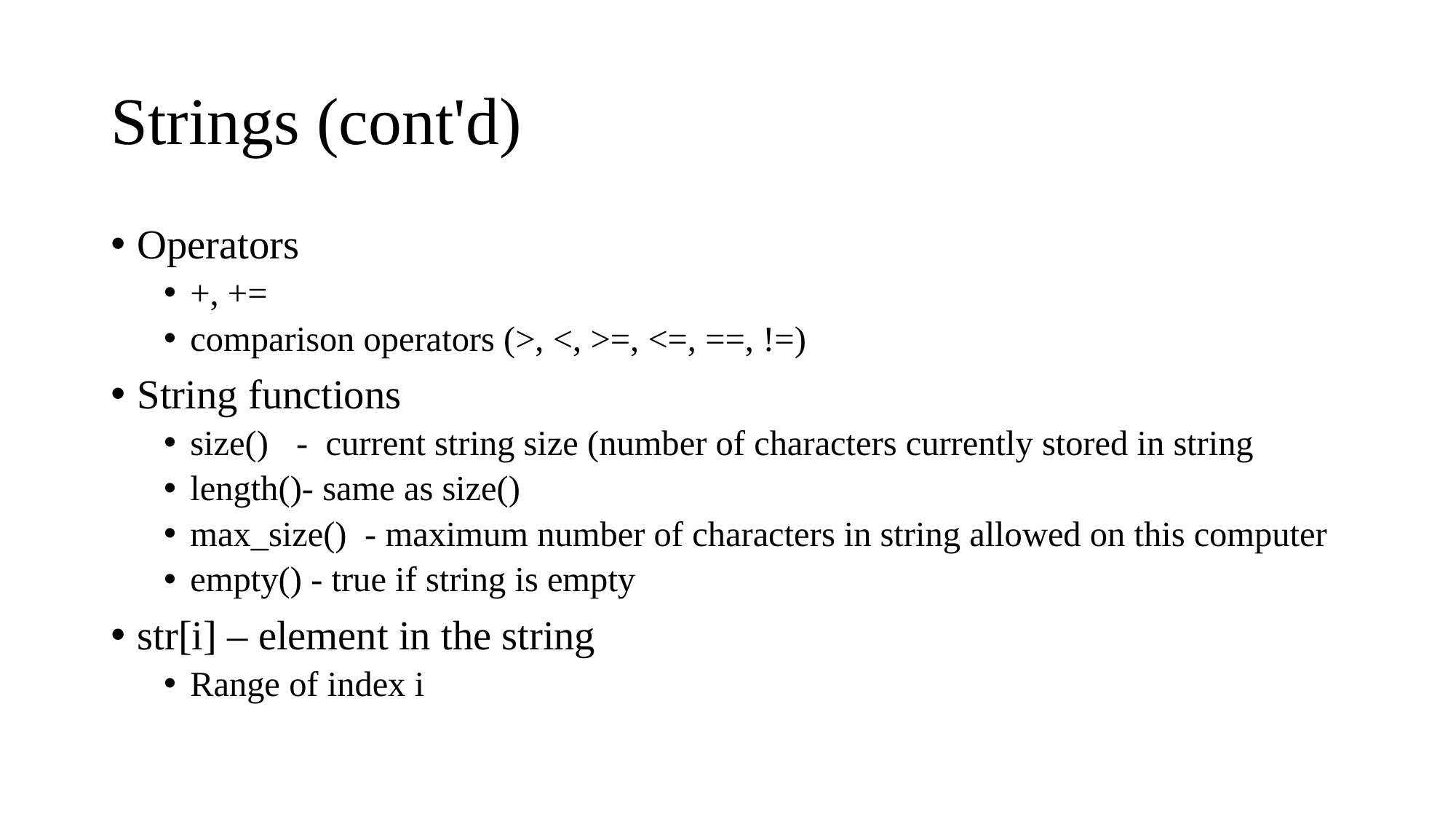

# Strings (cont'd)
Operators
+, +=
comparison operators (>, <, >=, <=, ==, !=)
String functions
size() 	-  current string size (number of characters currently stored in string
length()- same as size()
max_size()  - maximum number of characters in string allowed on this computer
empty() - true if string is empty
str[i] – element in the string
Range of index i